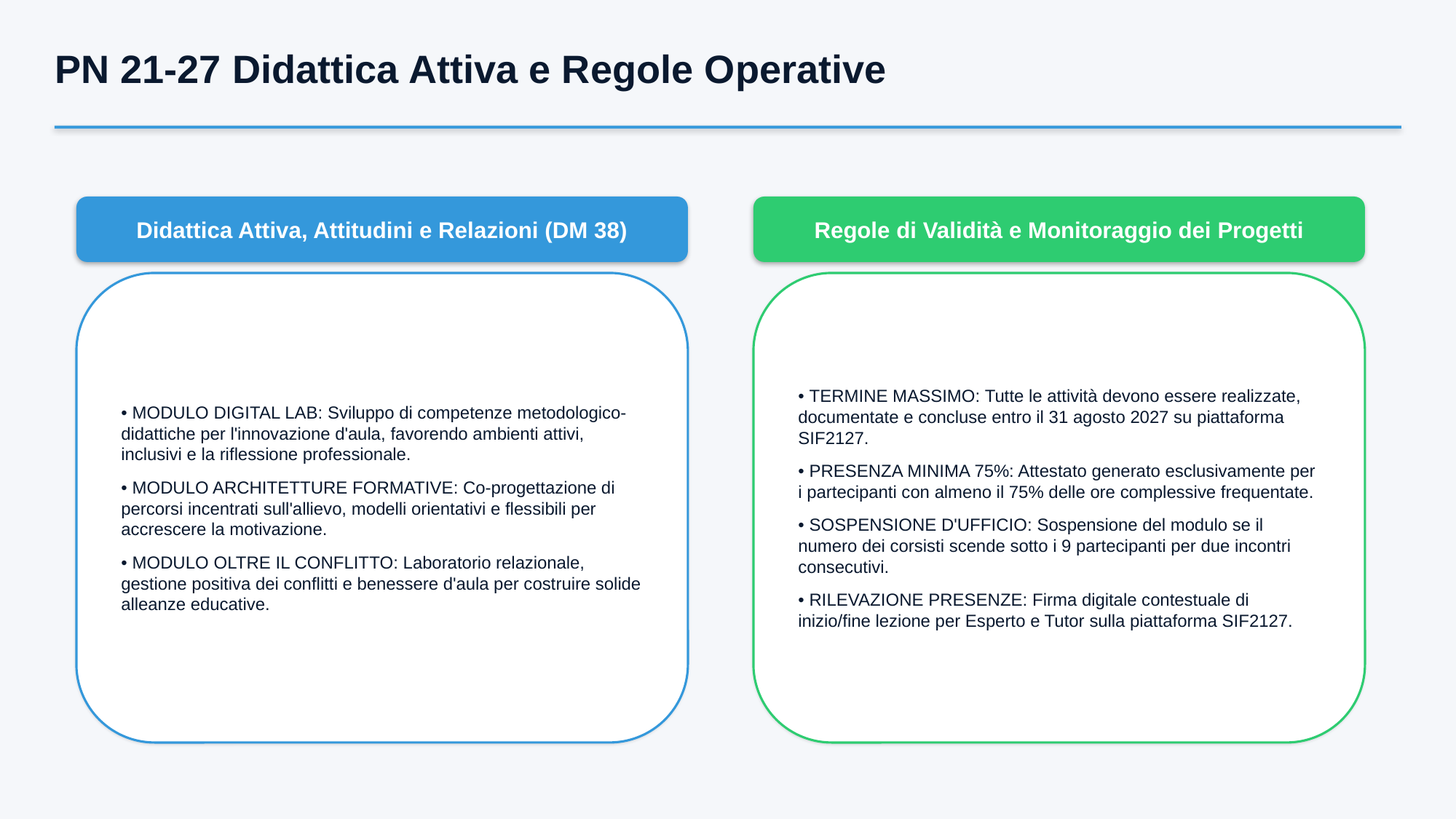

PN 21-27 Didattica Attiva e Regole Operative

Didattica Attiva, Attitudini e Relazioni (DM 38)
Regole di Validità e Monitoraggio dei Progetti
• MODULO DIGITAL LAB: Sviluppo di competenze metodologico-didattiche per l'innovazione d'aula, favorendo ambienti attivi, inclusivi e la riflessione professionale.
• MODULO ARCHITETTURE FORMATIVE: Co-progettazione di percorsi incentrati sull'allievo, modelli orientativi e flessibili per accrescere la motivazione.
• MODULO OLTRE IL CONFLITTO: Laboratorio relazionale, gestione positiva dei conflitti e benessere d'aula per costruire solide alleanze educative.
• TERMINE MASSIMO: Tutte le attività devono essere realizzate, documentate e concluse entro il 31 agosto 2027 su piattaforma SIF2127.
• PRESENZA MINIMA 75%: Attestato generato esclusivamente per i partecipanti con almeno il 75% delle ore complessive frequentate.
• SOSPENSIONE D'UFFICIO: Sospensione del modulo se il numero dei corsisti scende sotto i 9 partecipanti per due incontri consecutivi.
• RILEVAZIONE PRESENZE: Firma digitale contestuale di inizio/fine lezione per Esperto e Tutor sulla piattaforma SIF2127.